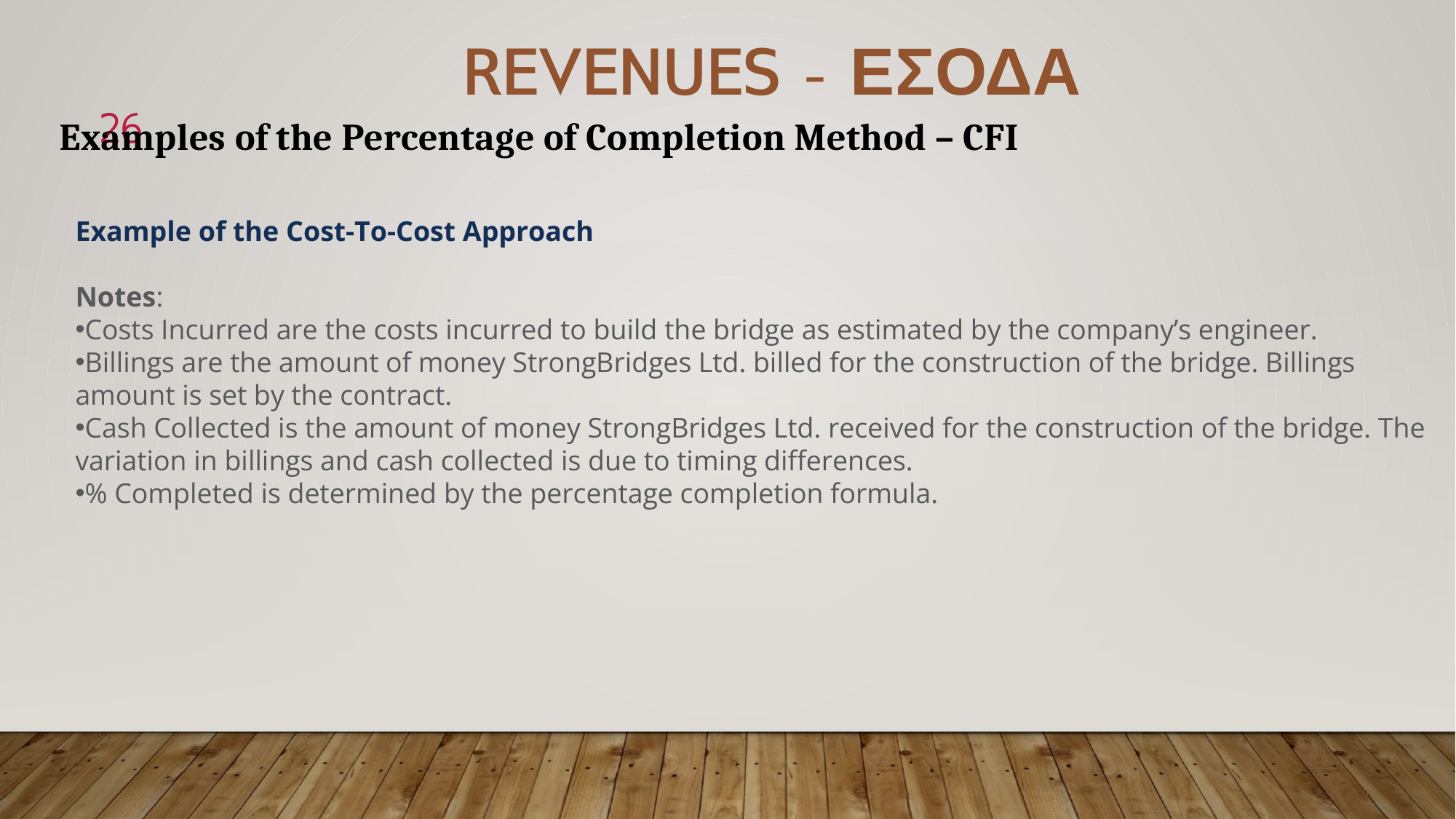

REVENUES - ΕΣΟΔΑ
26
Examples of the Percentage of Completion Method – CFI

Example of the Cost-To-Cost Approach

Notes:
Costs Incurred are the costs incurred to build the bridge as estimated by the company’s engineer.
Billings are the amount of money StrongBridges Ltd. billed for the construction of the bridge. Billings amount is set by the contract.
Cash Collected is the amount of money StrongBridges Ltd. received for the construction of the bridge. The variation in billings and cash collected is due to timing differences.
% Completed is determined by the percentage completion formula.